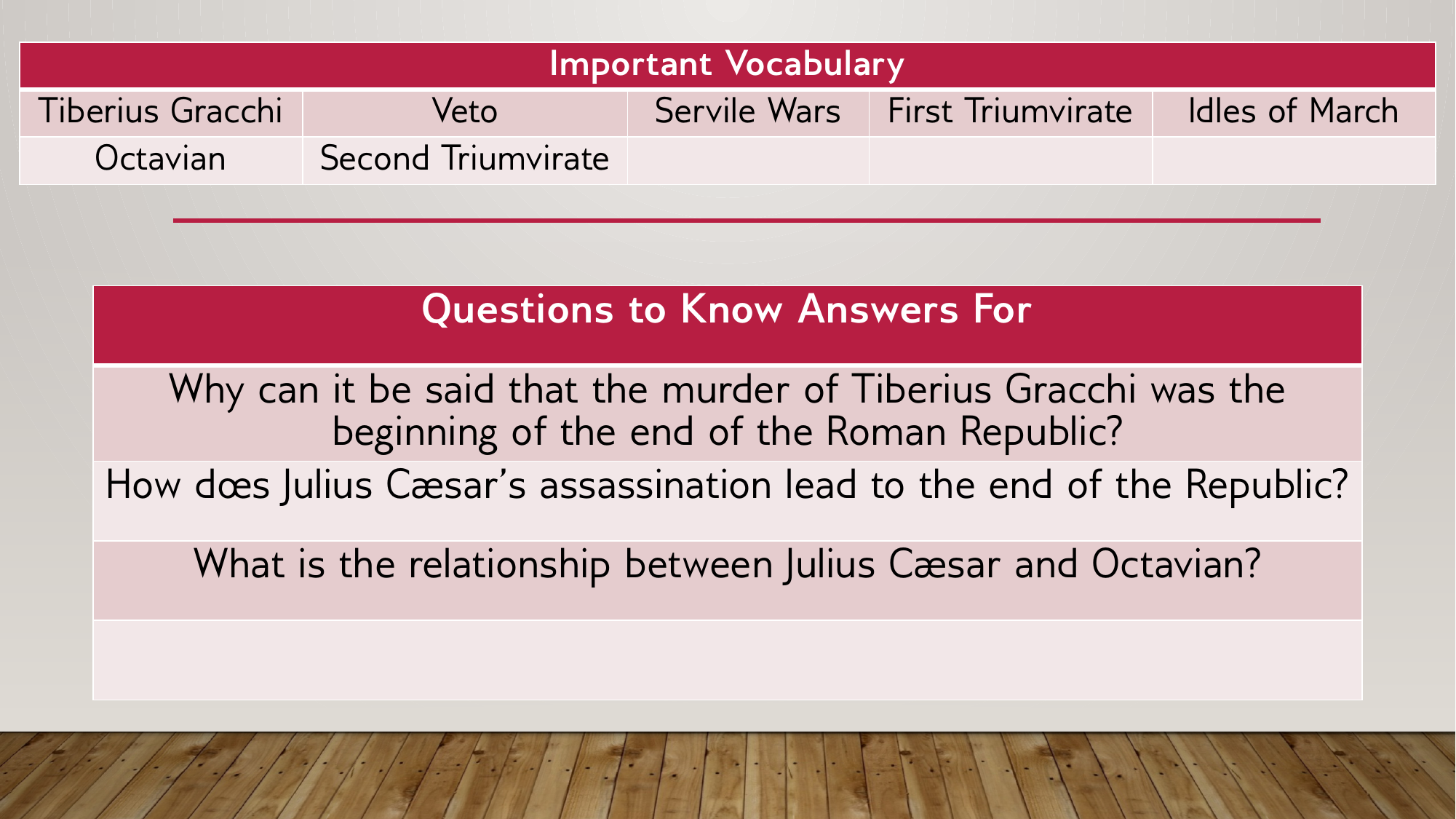

| Important Vocabulary |  |  |  |  |
| --- | --- | --- | --- | --- |
| Tiberius Gracchi | Veto | Servile Wars | First Triumvirate | Idles of March |
| Octavian | Second Triumvirate |  |  |  |
#
| Questions to Know Answers For |
| --- |
| Why can it be said that the murder of Tiberius Gracchi was the beginning of the end of the Roman Republic? |
| How does Julius Caesar’s assassination lead to the end of the Republic? |
| What is the relationship between Julius Caesar and Octavian? |
|  |